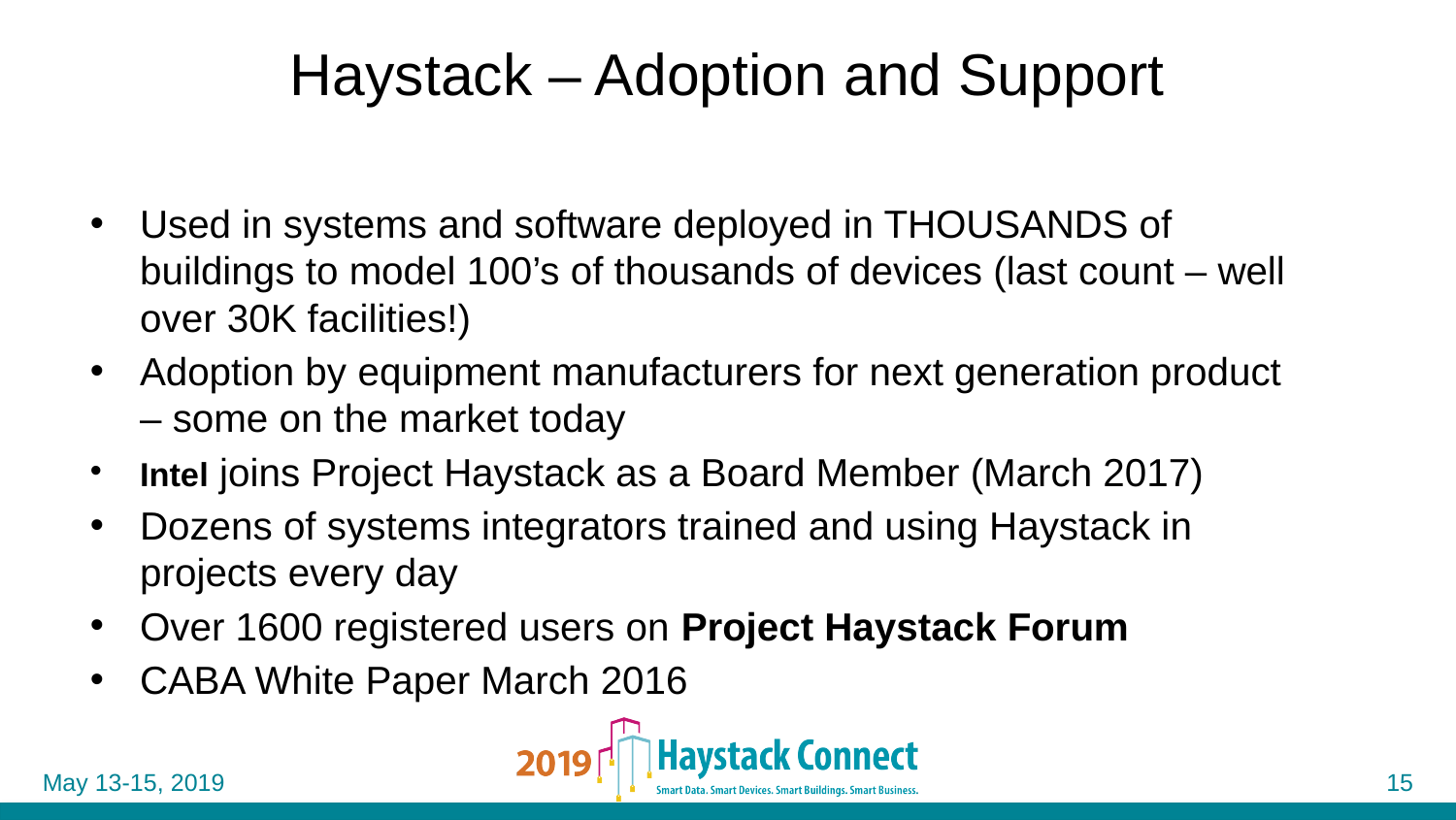

Haystack – Adoption and Support
Used in systems and software deployed in THOUSANDS of buildings to model 100’s of thousands of devices (last count – well over 30K facilities!)
Adoption by equipment manufacturers for next generation product – some on the market today
Intel joins Project Haystack as a Board Member (March 2017)
Dozens of systems integrators trained and using Haystack in projects every day
Over 1600 registered users on Project Haystack Forum
CABA White Paper March 2016

May 13-15, 2019
15